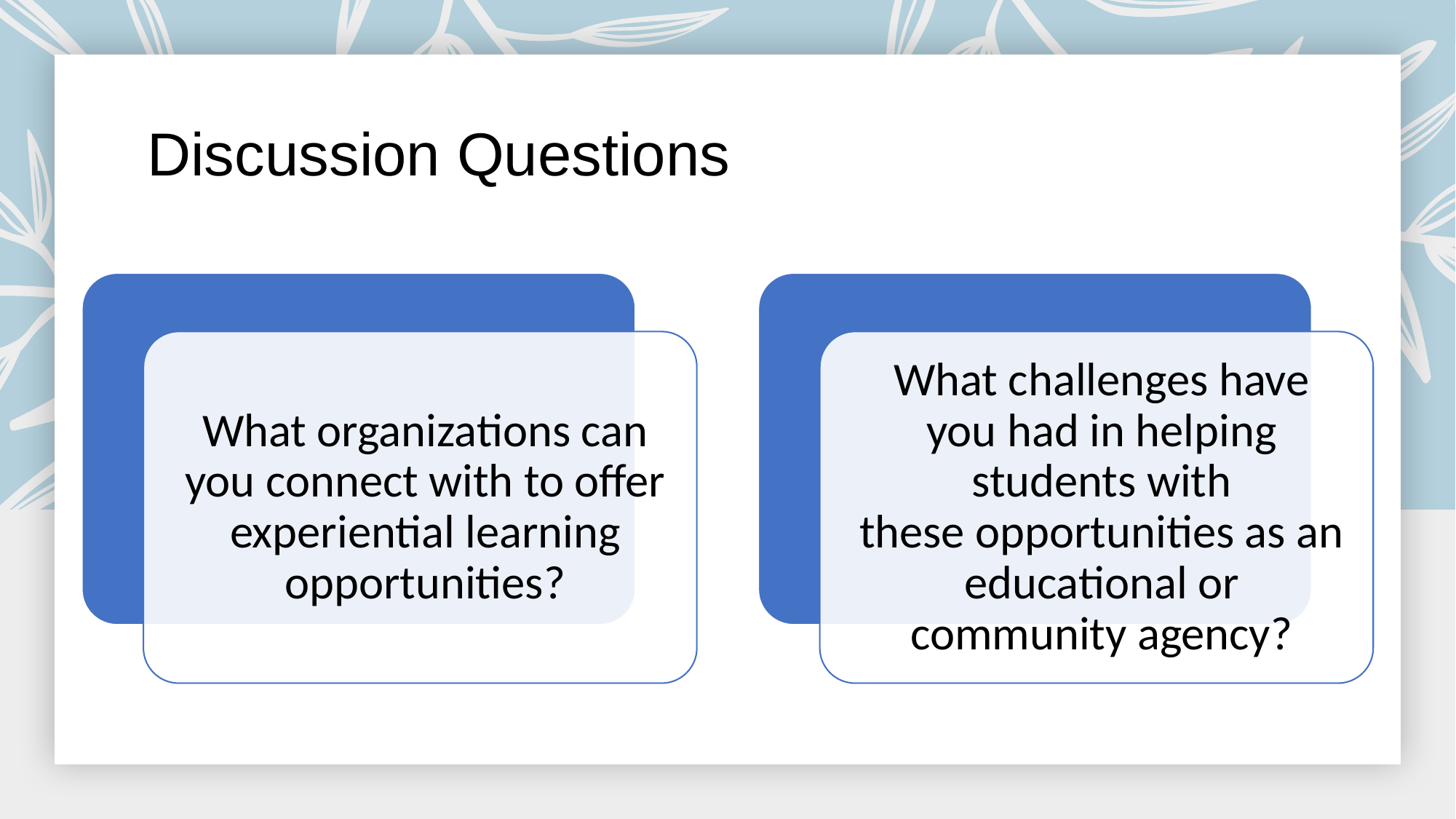

# Discussion Questions
What organizations can you connect with to offer experiential learning opportunities?
What challenges have you had in helping students with these opportunities as an educational or community agency?